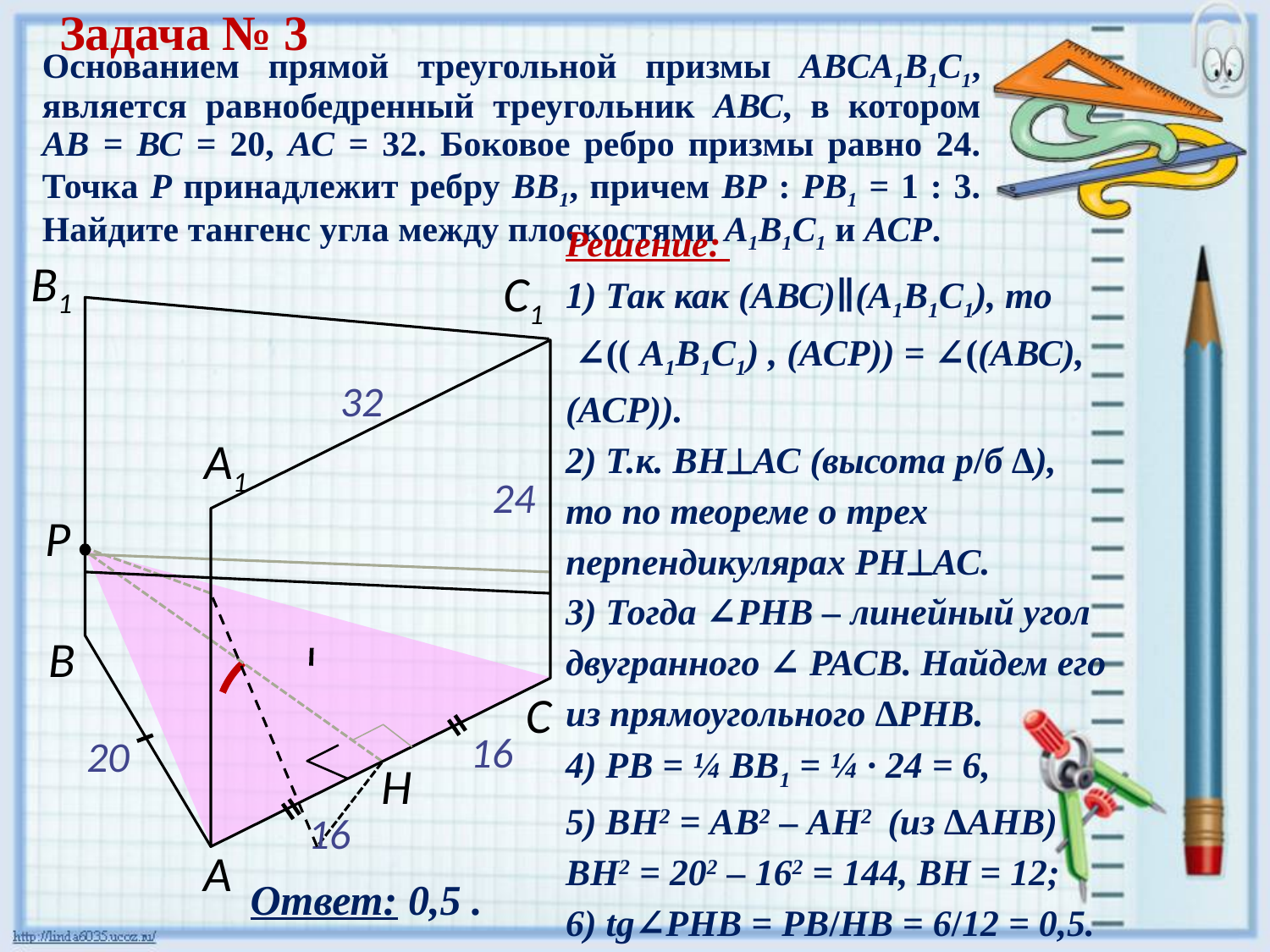

Задача № 3
Основанием прямой треугольной призмы ABCA1B1C1, является равнобедренный треугольник АВС, в котором АВ = ВС = 20, АС = 32. Боковое ребро призмы равно 24. Точка Р принадлежит ребру ВВ1, причем ВР : РВ1 = 1 : 3. Найдите тангенс угла между плоскостями А1В1С1 и АСР.
Решение:
1) Так как (АВС)∥(А1В1С1), то
 ∠(( А1В1С1) , (АСР)) = ∠((АВС),(АСР)).
2) Т.к. ВН⊥АС (высота р/б ∆),
то по теореме о трех перпендикулярах РН⊥АС.
3) Тогда ∠РНВ – линейный угол двугранного ∠ РАСВ. Найдем его из прямоугольного ∆РНВ.
4) РВ = ¼ ВВ1 = ¼ · 24 = 6,
5) ВН2 = АВ2 – АН2   (из ∆AНВ)
ВН2 = 202 – 162 = 144, ВН = 12;
6) tg∠РНВ = PB/HB = 6/12 = 0,5.
В1
С1

32
А1
24
Р

В

С
16
20

Н
16
А
Ответ: 0,5 .